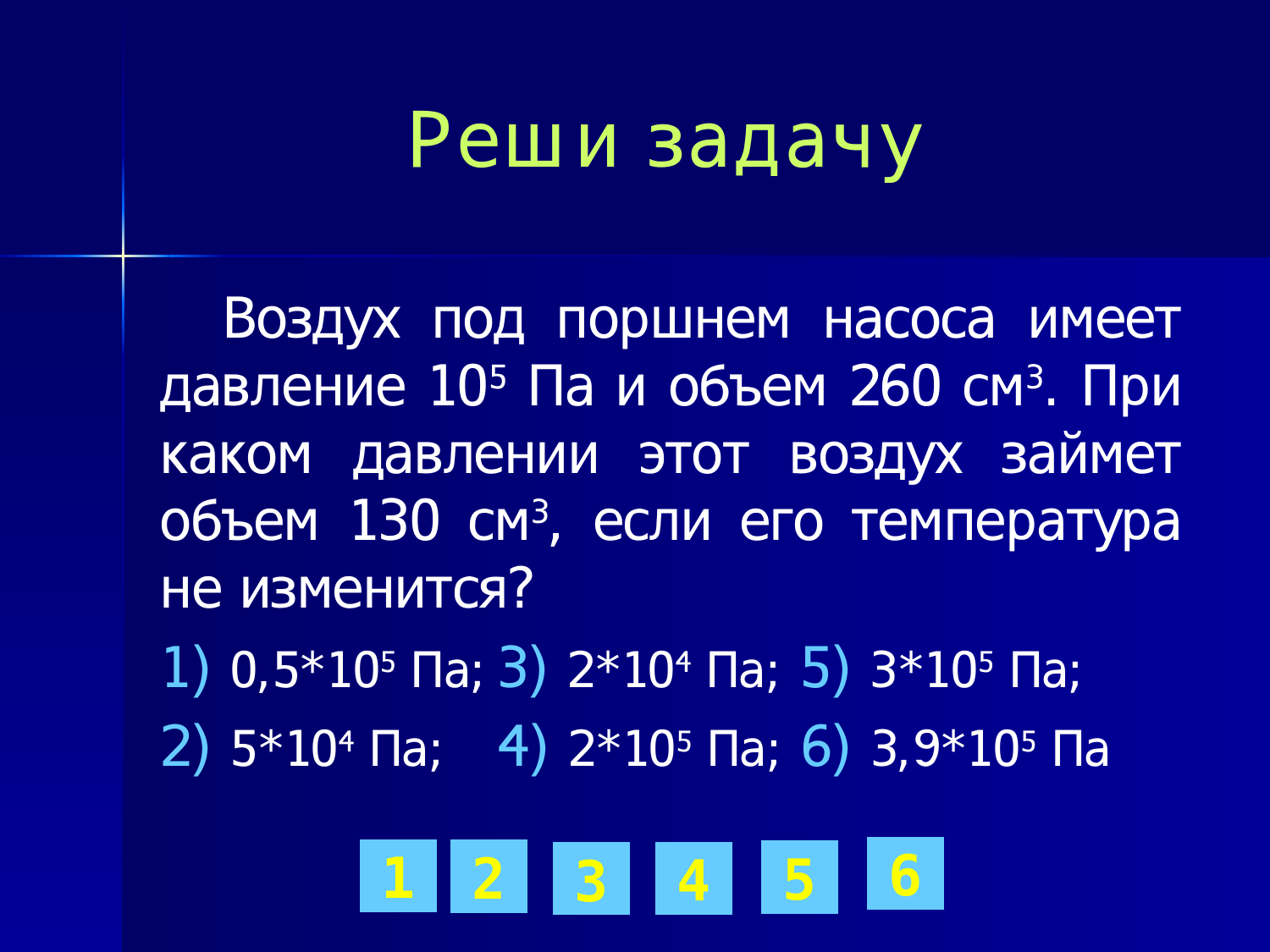

# Реши задачу
  Воздух под поршнем насоса имеет давление 105 Па и объем 260 см3. При каком давлении этот воздух займет объем 130 см3, если его температура не изменится?
1) 0,5*105 Па; 3) 2*104 Па; 5) 3*105 Па;
2) 5*104 Па;   4) 2*105 Па; 6) 3,9*105 Па
6
1
2
5
4
3